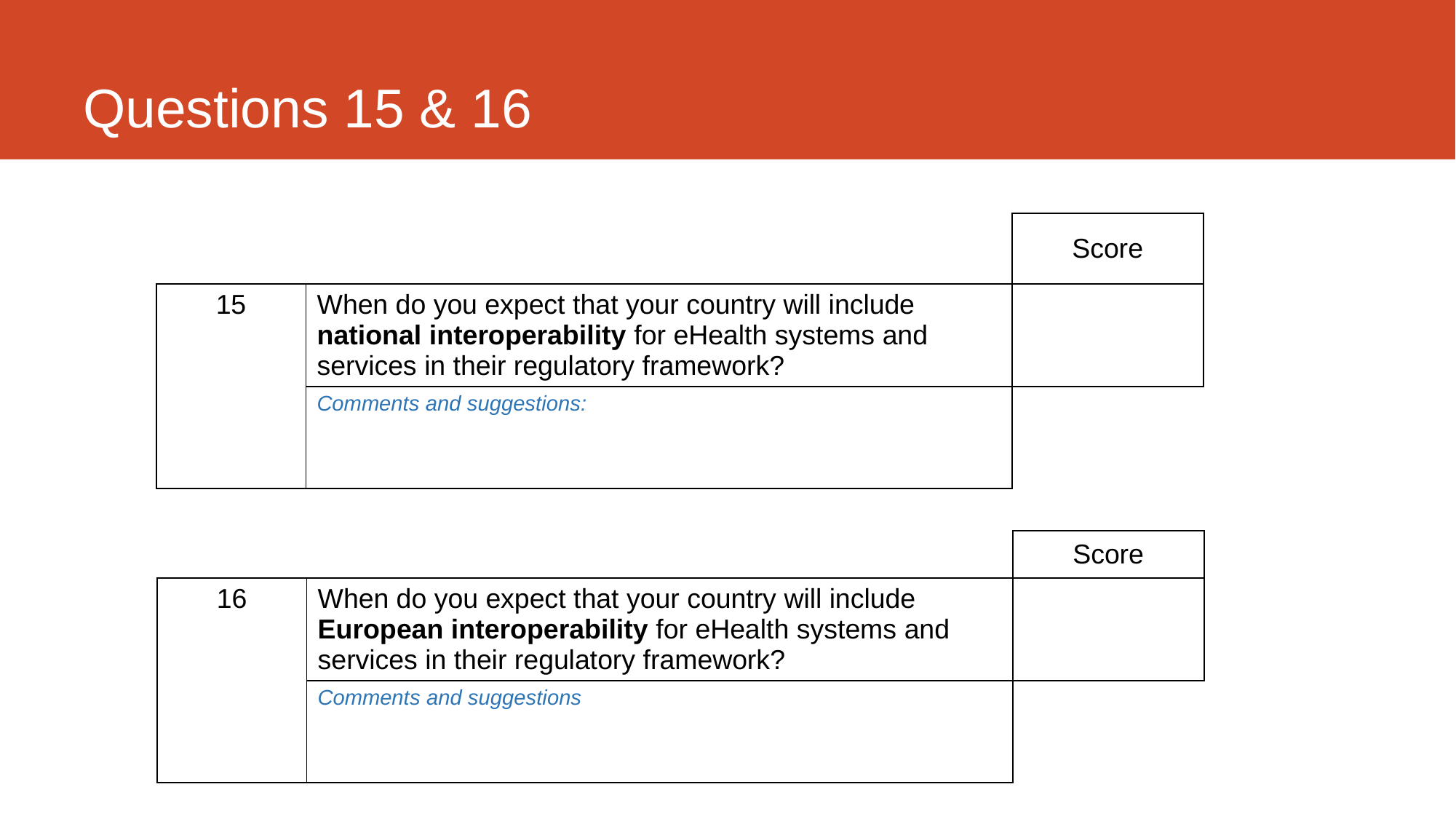

# Questions 15 & 16
|  |
| --- |
|  |  | Score |
| --- | --- | --- |
| 15 | When do you expect that your country will include national interoperability for eHealth systems and services in their regulatory framework? |  |
|  | Comments and suggestions: |  |
|  |  | Score |
| --- | --- | --- |
| 16 | When do you expect that your country will include European interoperability for eHealth systems and services in their regulatory framework? |  |
|  | Comments and suggestions |  |